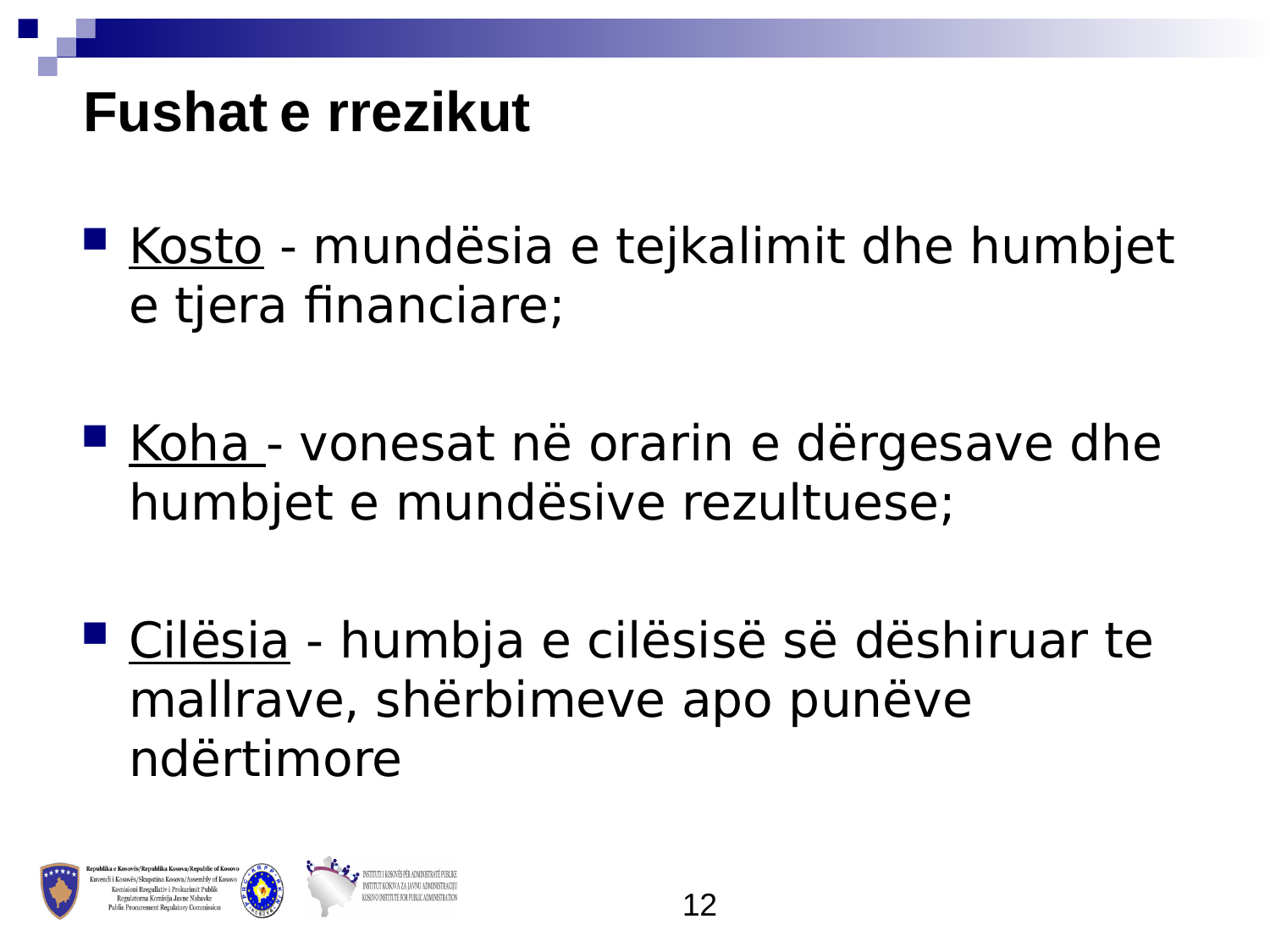

Fushat e rrezikut
Kosto - mundësia e tejkalimit dhe humbjet e tjera financiare;

Koha - vonesat në orarin e dërgesave dhe humbjet e mundësive rezultuese;

Cilësia - humbja e cilësisë së dëshiruar te mallrave, shërbimeve apo punëve ndërtimore